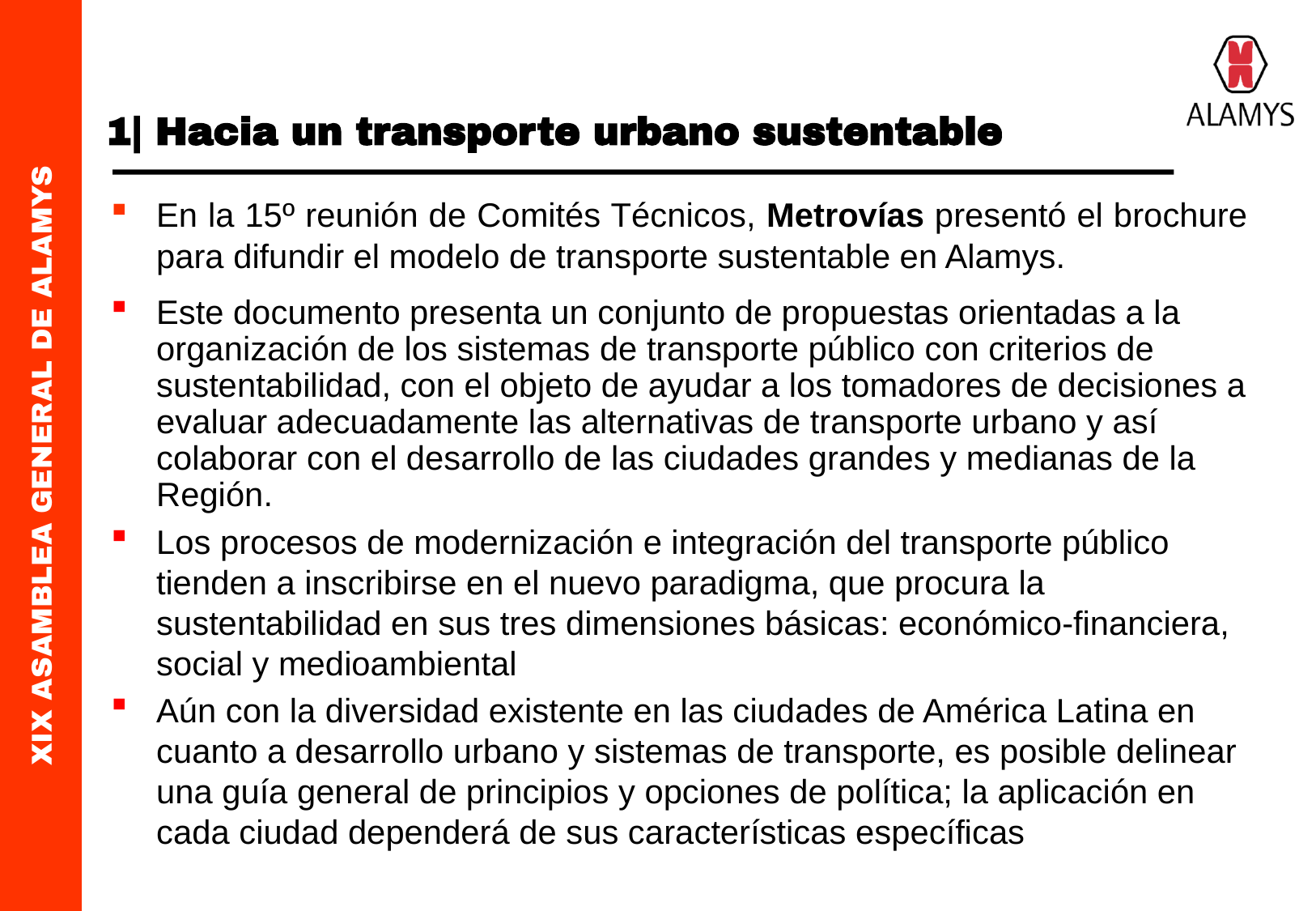

1| Hacia un transporte urbano sustentable
En la 15º reunión de Comités Técnicos, Metrovías presentó el brochure para difundir el modelo de transporte sustentable en Alamys.
Este documento presenta un conjunto de propuestas orientadas a la organización de los sistemas de transporte público con criterios de sustentabilidad, con el objeto de ayudar a los tomadores de decisiones a evaluar adecuadamente las alternativas de transporte urbano y así colaborar con el desarrollo de las ciudades grandes y medianas de la Región.
Los procesos de modernización e integración del transporte público tienden a inscribirse en el nuevo paradigma, que procura la sustentabilidad en sus tres dimensiones básicas: económico-financiera, social y medioambiental
Aún con la diversidad existente en las ciudades de América Latina en cuanto a desarrollo urbano y sistemas de transporte, es posible delinear una guía general de principios y opciones de política; la aplicación en cada ciudad dependerá de sus características específicas